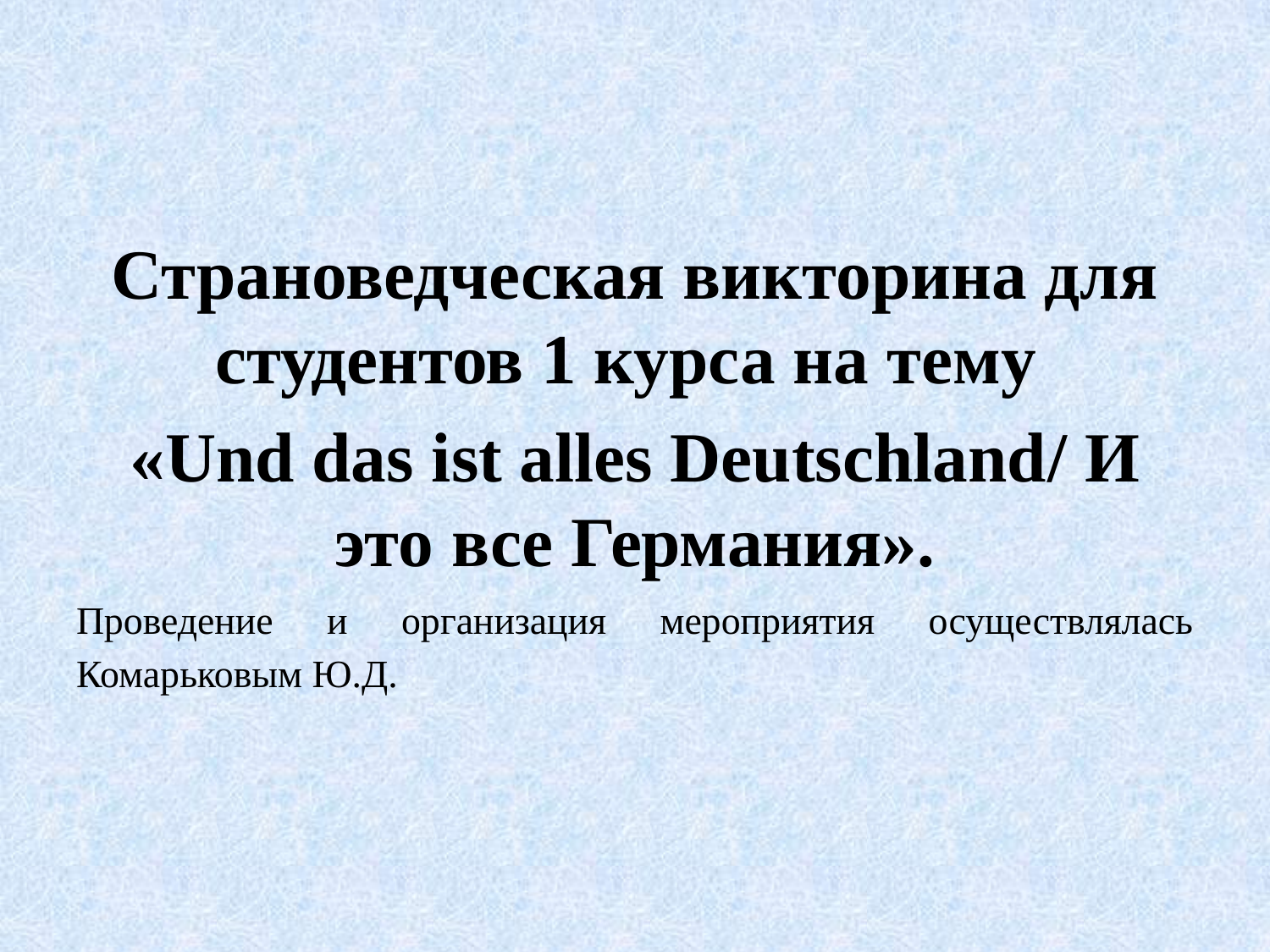

#
Страноведческая викторина для студентов 1 курса на тему
«Und das ist alles Deutschland/ И это все Германия».
Проведение и организация мероприятия осуществлялась Комарьковым Ю.Д.